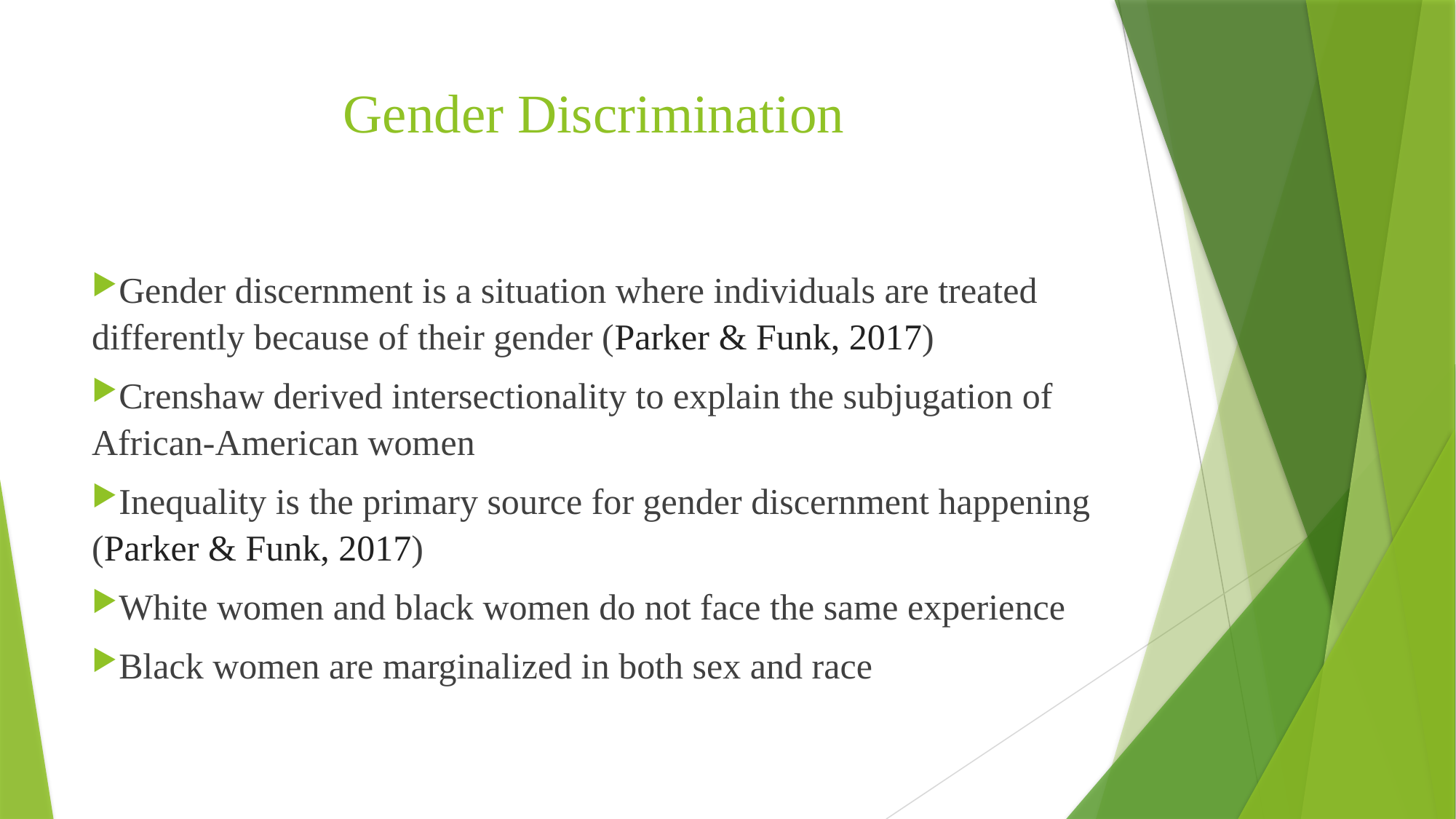

# Gender Discrimination
Gender discernment is a situation where individuals are treated differently because of their gender (Parker & Funk, 2017)
Crenshaw derived intersectionality to explain the subjugation of African-American women
Inequality is the primary source for gender discernment happening (Parker & Funk, 2017)
White women and black women do not face the same experience
Black women are marginalized in both sex and race